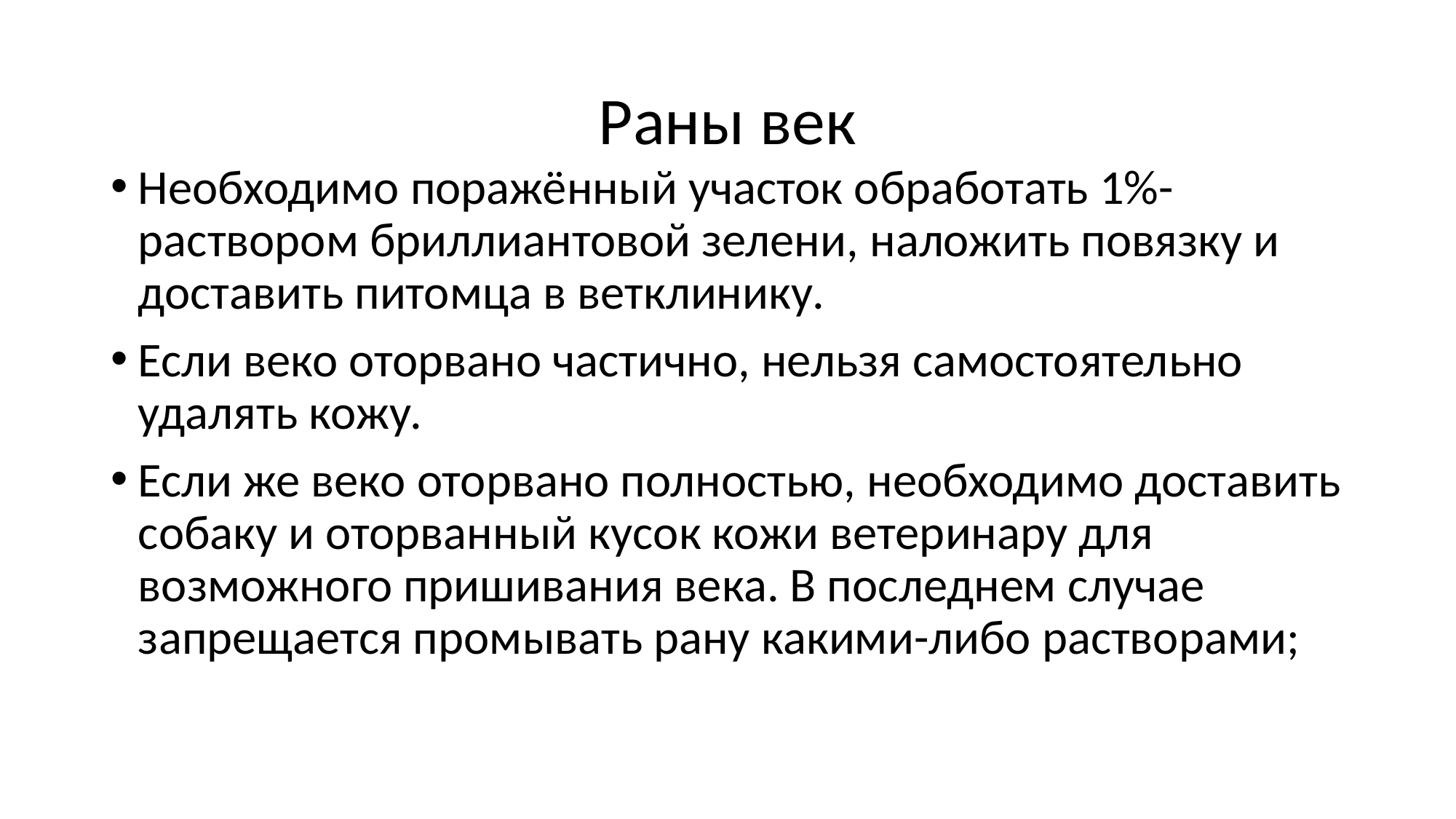

# Раны век
Необходимо поражённый участок обработать 1%-раствором бриллиантовой зелени, наложить повязку и доставить питомца в ветклинику.
Если веко оторвано частично, нельзя самостоятельно удалять кожу.
Если же веко оторвано полностью, необходимо доставить собаку и оторванный кусок кожи ветеринару для возможного пришивания века. В последнем случае запрещается промывать рану какими-либо растворами;